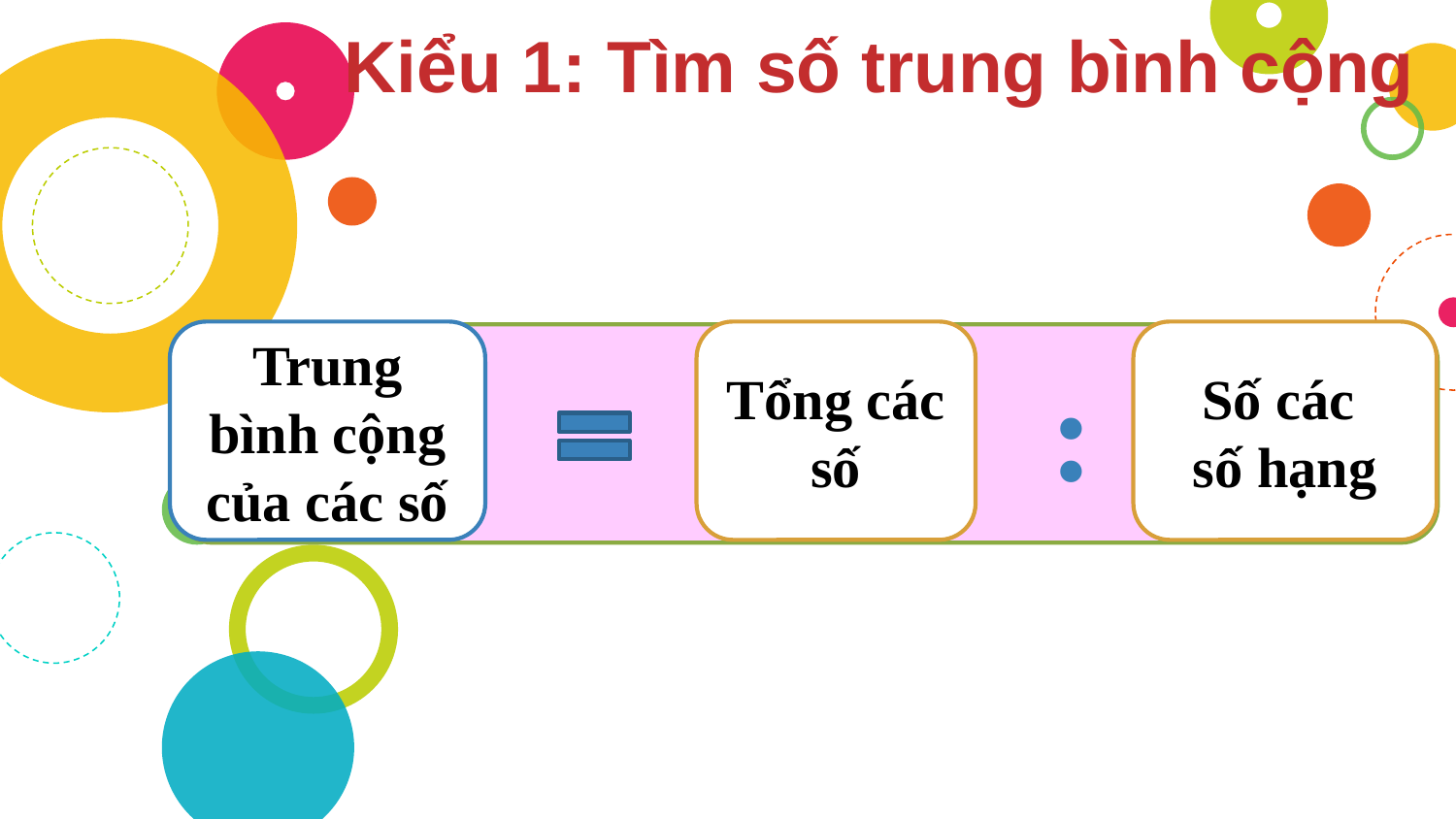

Kiểu 1: Tìm số trung bình cộng
Trung bình cộng của các số
Tổng các số
Số các
số hạng

: